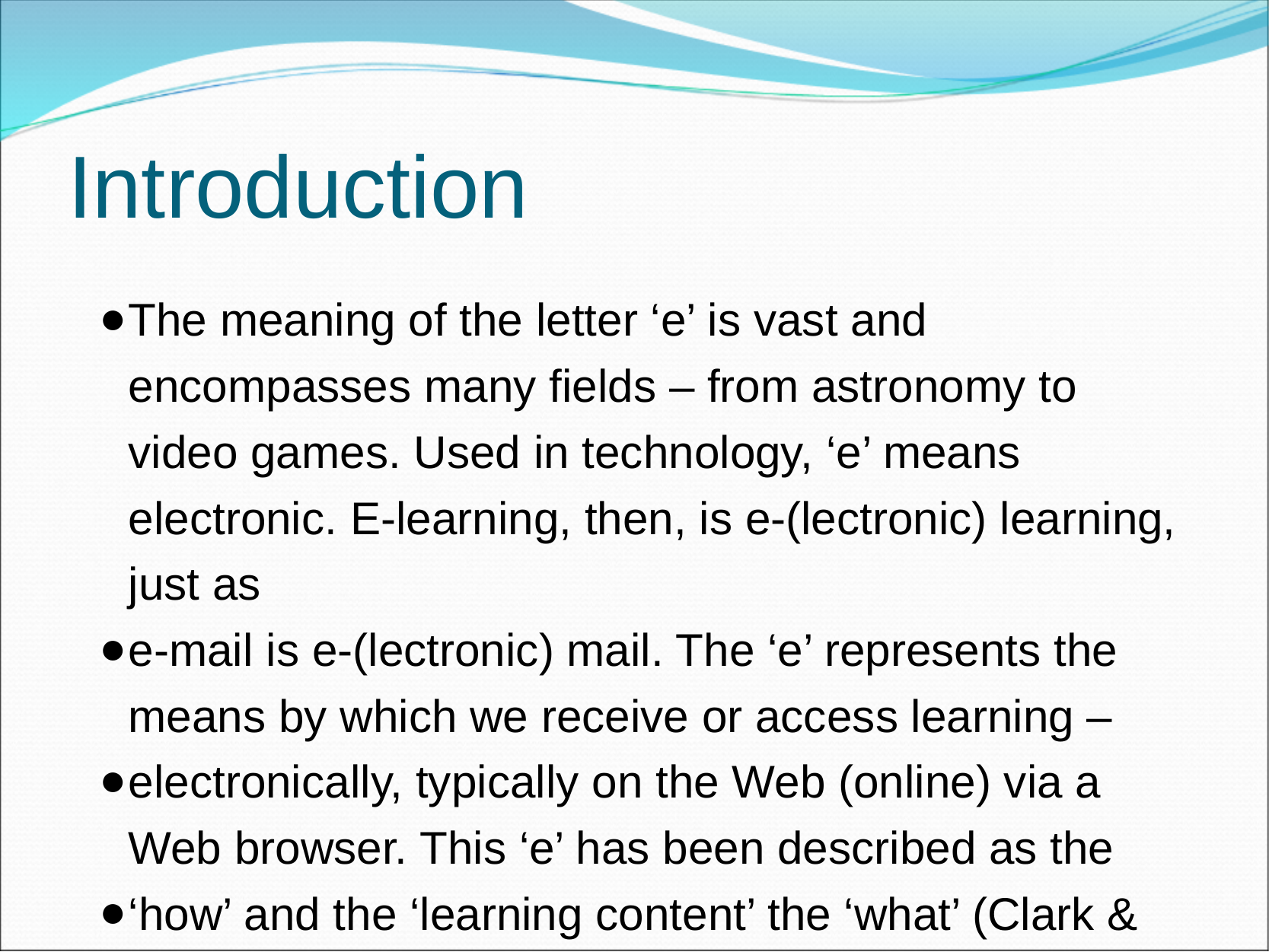

# Introduction
The meaning of the letter ‘e’ is vast and encompasses many fields – from astronomy to video games. Used in technology, ‘e’ means electronic. E-learning, then, is e-(lectronic) learning, just as
e-mail is e-(lectronic) mail. The ‘e’ represents the means by which we receive or access learning –
electronically, typically on the Web (online) via a Web browser. This ‘e’ has been described as the
‘how’ and the ‘learning content’ the ‘what’ (Clark & Mayer, 2003).